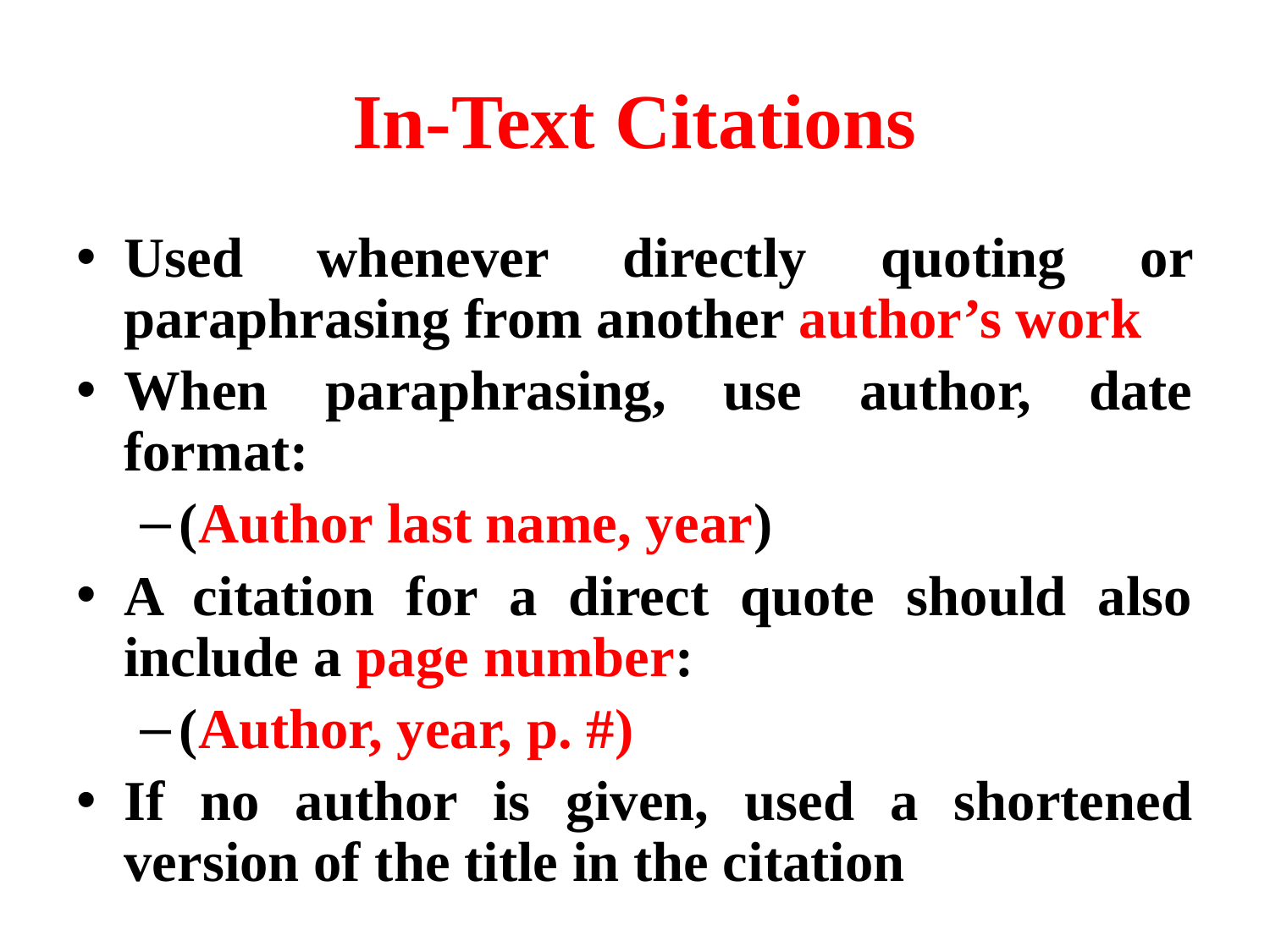

# In-Text Citations
Used whenever directly quoting or paraphrasing from another author’s work
When paraphrasing, use author, date format:
(Author last name, year)
A citation for a direct quote should also include a page number:
(Author, year, p. #)
If no author is given, used a shortened version of the title in the citation